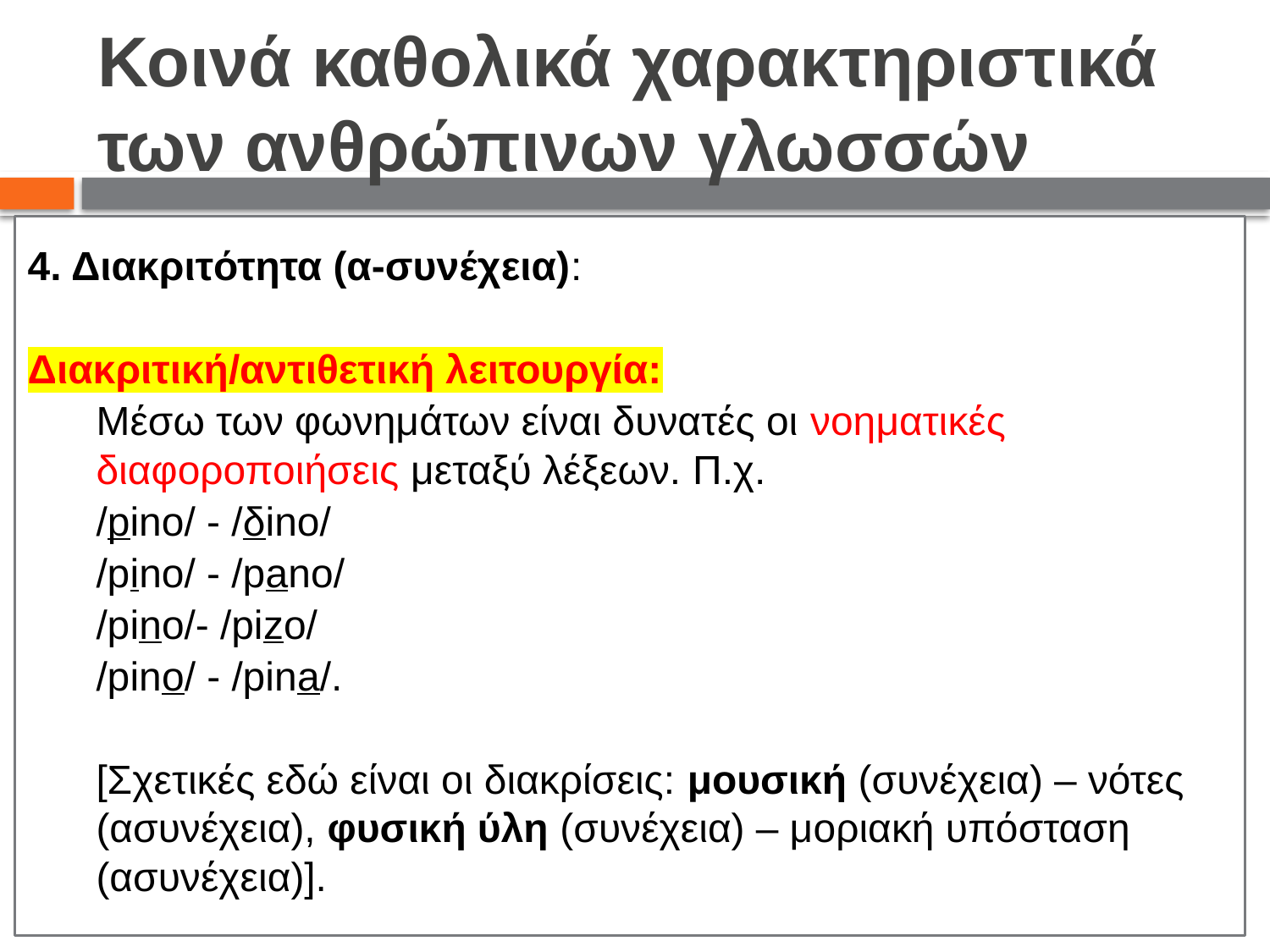

# Κοινά καθολικά χαρακτηριστικά των ανθρώπινων γλωσσών

4. Διακριτότητα (α-συνέχεια):

Διακριτική/αντιθετική λειτουργία:
	Μέσω των φωνημάτων είναι δυνατές οι νοηματικές διαφοροποιήσεις μεταξύ λέξεων. Π.χ.
	/pino/ - /δino/
	/pino/ - /pano/
	/pino/- /pizo/
	/pino/ - /pina/.

	[Σχετικές εδώ είναι οι διακρίσεις: μουσική (συνέχεια) – νότες (ασυνέχεια), φυσική ύλη (συνέχεια) – μοριακή υπόσταση (ασυνέχεια)].